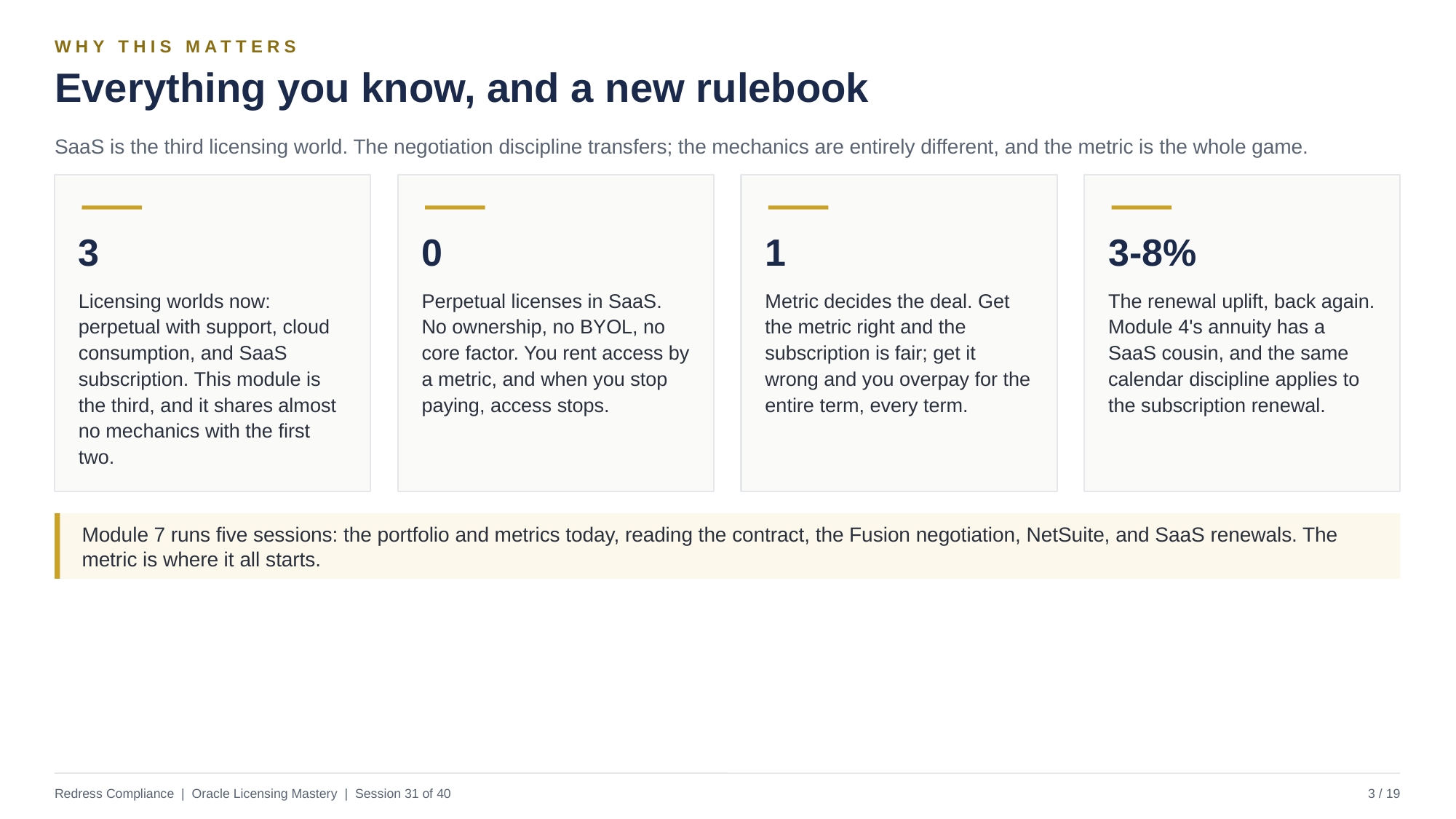

WHY THIS MATTERS
Everything you know, and a new rulebook
SaaS is the third licensing world. The negotiation discipline transfers; the mechanics are entirely different, and the metric is the whole game.

3
0
1
3-8%
Licensing worlds now: perpetual with support, cloud consumption, and SaaS subscription. This module is the third, and it shares almost no mechanics with the first two.
Perpetual licenses in SaaS. No ownership, no BYOL, no core factor. You rent access by a metric, and when you stop paying, access stops.
Metric decides the deal. Get the metric right and the subscription is fair; get it wrong and you overpay for the entire term, every term.
The renewal uplift, back again. Module 4's annuity has a SaaS cousin, and the same calendar discipline applies to the subscription renewal.

Module 7 runs five sessions: the portfolio and metrics today, reading the contract, the Fusion negotiation, NetSuite, and SaaS renewals. The metric is where it all starts.

Redress Compliance  |  Oracle Licensing Mastery  |  Session 31 of 40
3 / 19